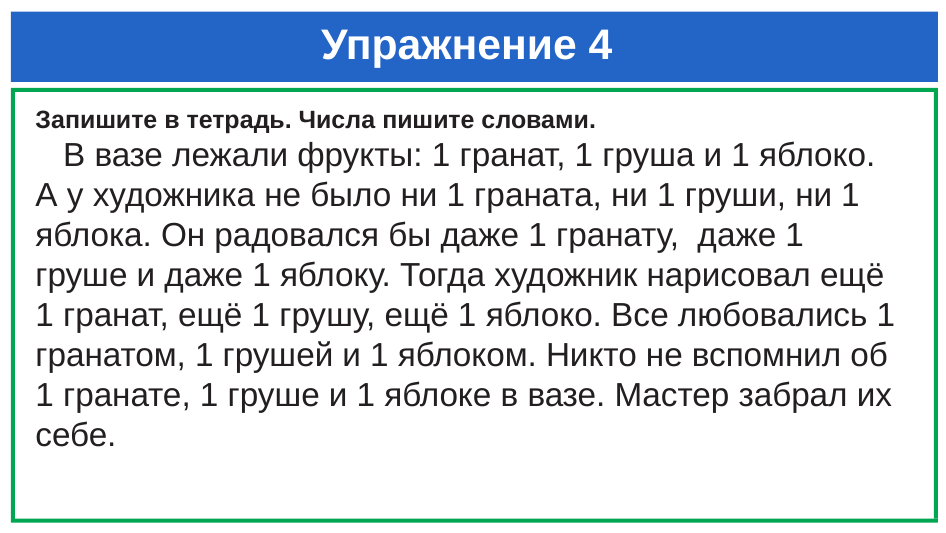

# Упражнение 4
Запишите в тетрадь. Числа пишите словами.
   В вазе лежали фрукты: 1 гранат, 1 груша и 1 яблоко. А у художника не было ни 1 граната, ни 1 груши, ни 1 яблока. Он радовался бы даже 1 гранату,  даже 1 груше и даже 1 яблоку. Тогда художник нарисовал ещё 1 гранат, ещё 1 грушу, ещё 1 яблоко. Все любовались 1 гранатом, 1 грушей и 1 яблоком. Никто не вспомнил об 1 гранате, 1 груше и 1 яблоке в вазе. Мастер забрал их себе.